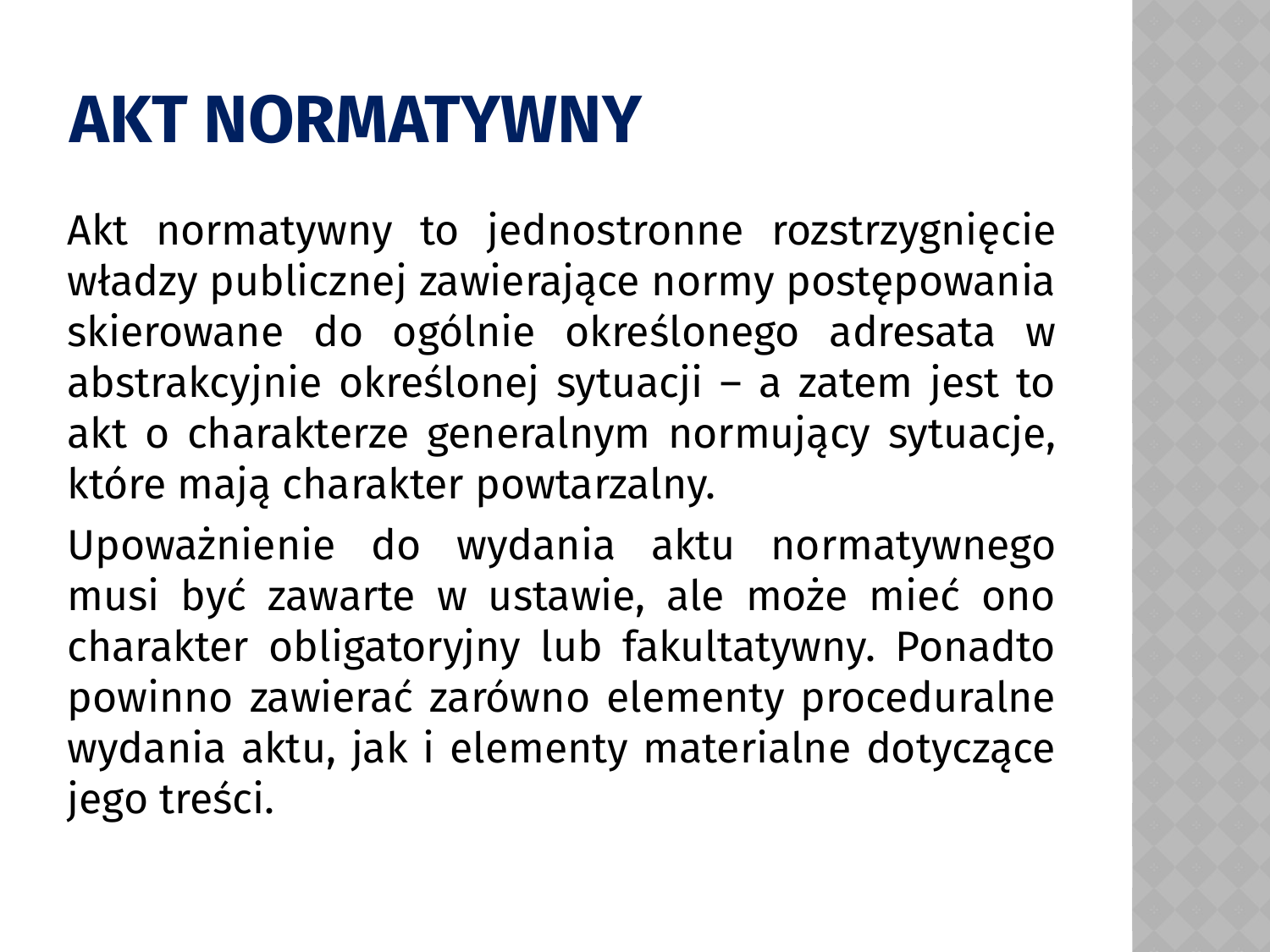

# AKT NORMATYWNY
Akt normatywny to jednostronne rozstrzygnięcie władzy publicznej zawierające normy postępowania skierowane do ogólnie określonego adresata w abstrakcyjnie określonej sytuacji – a zatem jest to akt o charakterze generalnym normujący sytuacje, które mają charakter powtarzalny.
Upoważnienie do wydania aktu normatywnego musi być zawarte w ustawie, ale może mieć ono charakter obligatoryjny lub fakultatywny. Ponadto powinno zawierać zarówno elementy proceduralne wydania aktu, jak i elementy materialne dotyczące jego treści.